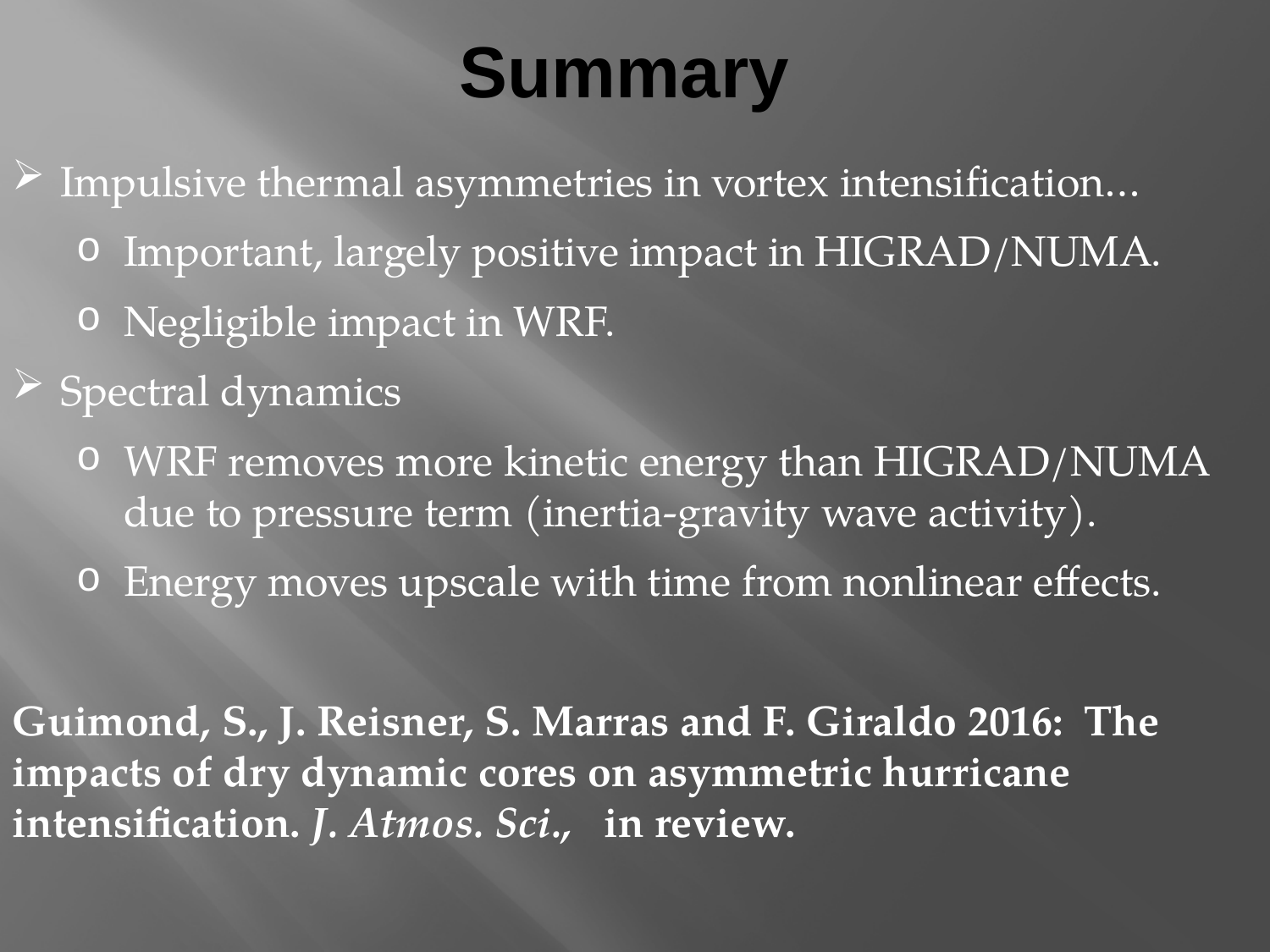

# Summary
Impulsive thermal asymmetries in vortex intensification…
Important, largely positive impact in HIGRAD/NUMA.
Negligible impact in WRF.
Spectral dynamics
WRF removes more kinetic energy than HIGRAD/NUMA due to pressure term (inertia-gravity wave activity).
Energy moves upscale with time from nonlinear effects.

Guimond, S., J. Reisner, S. Marras and F. Giraldo 2016:  The         impacts of dry dynamic cores on asymmetric hurricane intensification. J. Atmos. Sci.,   in review.